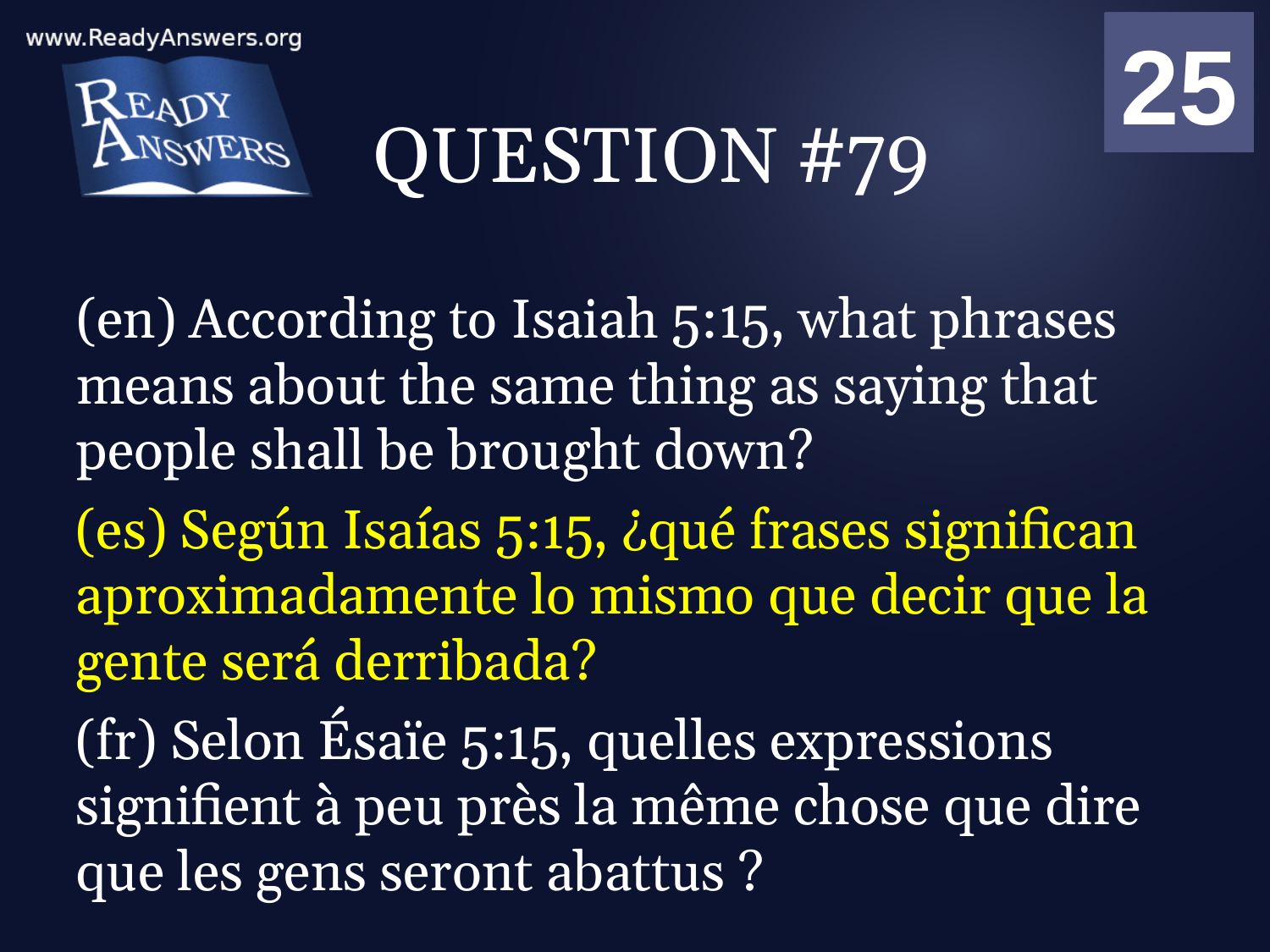

01
02
03
04
05
06
07
08
09
10
11
12
13
14
15
16
17
18
19
20
21
22
23
24
25
00
# QUESTION #79
(en) According to Isaiah 5:15, what phrases means about the same thing as saying that people shall be brought down?
(es) Según Isaías 5:15, ¿qué frases significan aproximadamente lo mismo que decir que la gente será derribada?
(fr) Selon Ésaïe 5:15, quelles expressions signifient à peu près la même chose que dire que les gens seront abattus ?